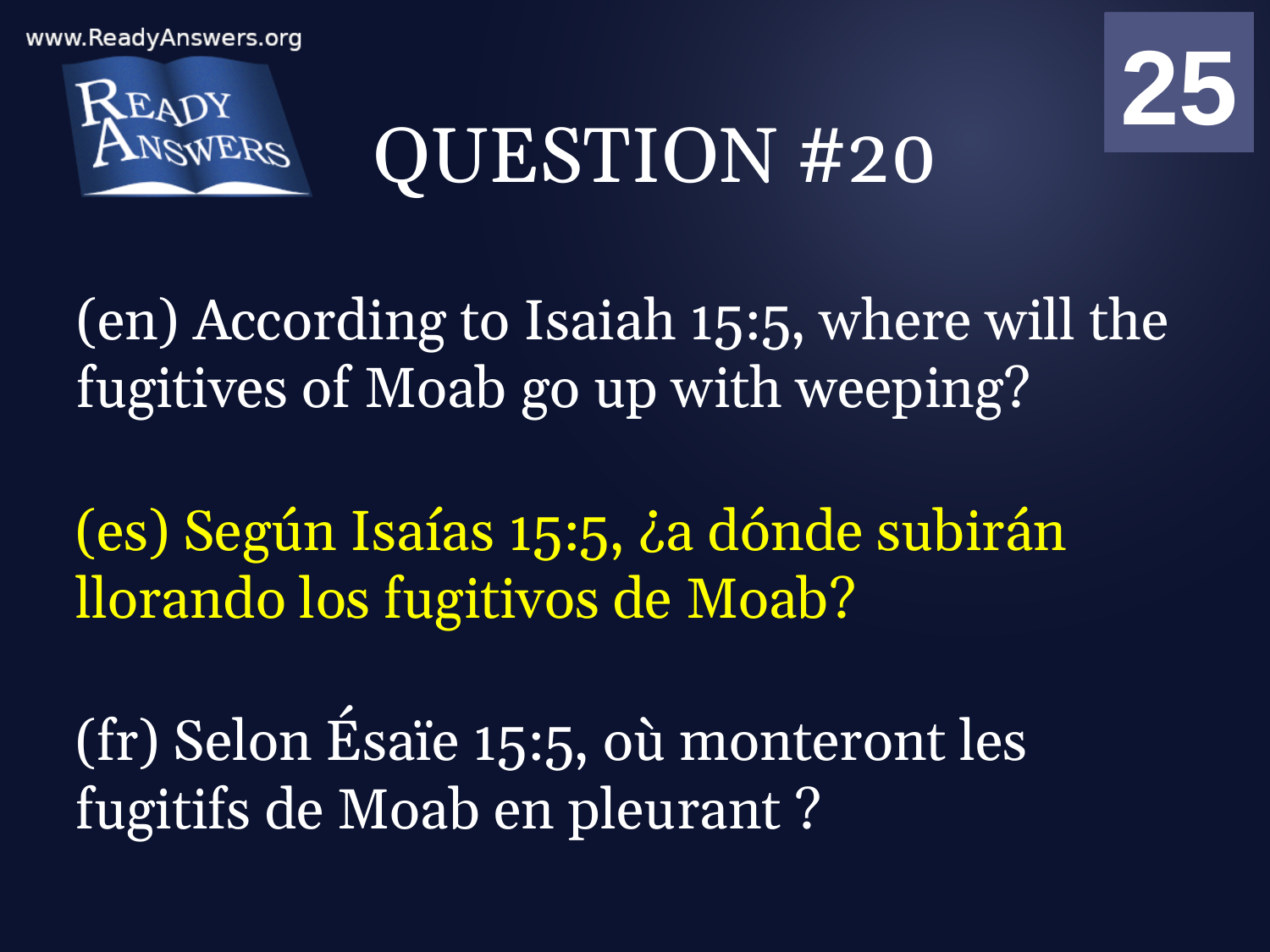

01
02
03
04
05
06
07
08
09
10
11
12
13
14
15
16
17
18
19
20
21
22
23
24
25
00
# QUESTION #20
(en) According to Isaiah 15:5, where will the fugitives of Moab go up with weeping?
(es) Según Isaías 15:5, ¿a dónde subirán llorando los fugitivos de Moab?
(fr) Selon Ésaïe 15:5, où monteront les fugitifs de Moab en pleurant ?